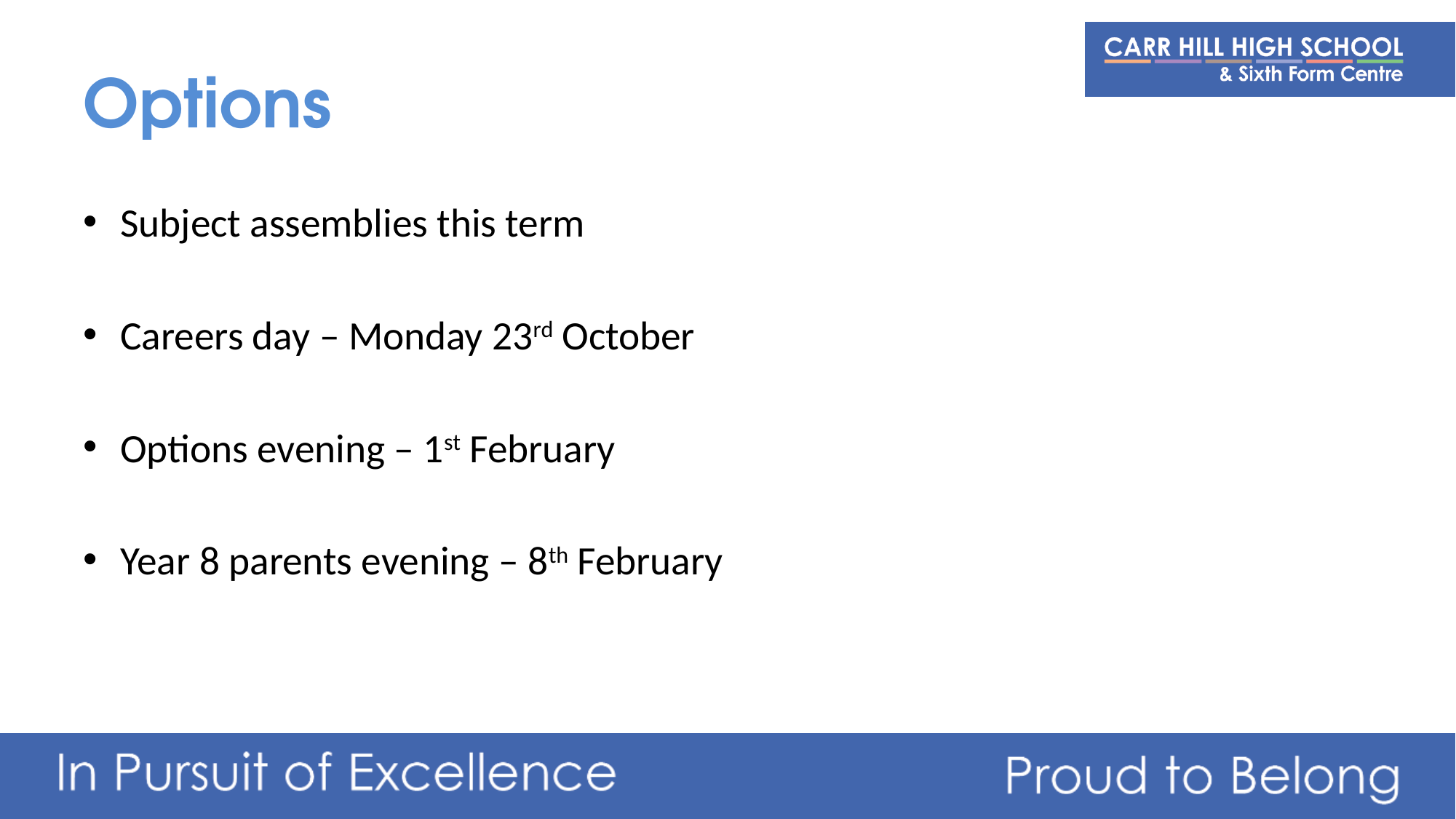

# Options
Subject assemblies this term

Careers day – Monday 23rd October

Options evening – 1st February

Year 8 parents evening – 8th February